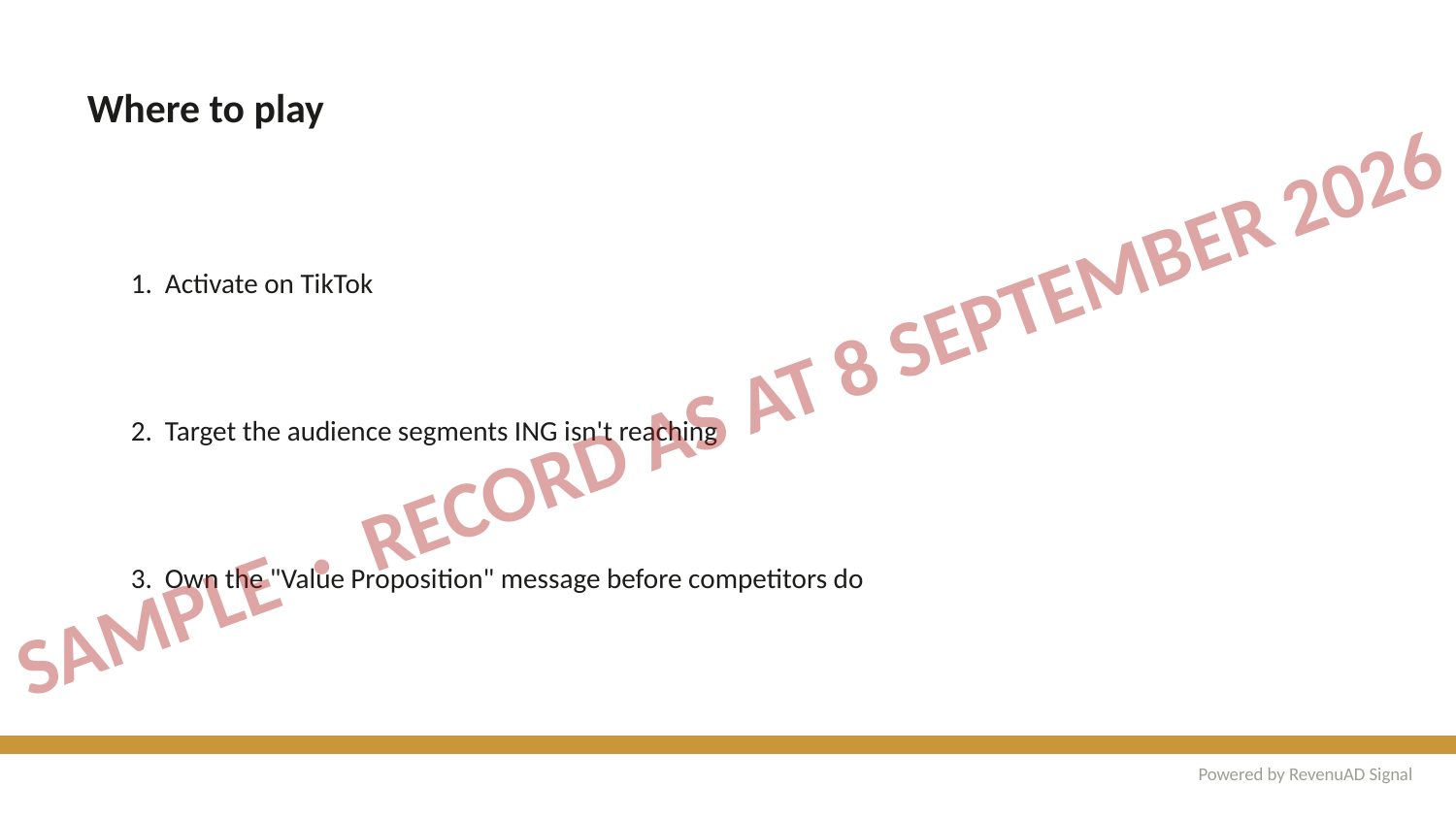

Where to play
1.  Activate on TikTok
SAMPLE  ·  RECORD AS AT 8 SEPTEMBER 2026
2.  Target the audience segments ING isn't reaching
3.  Own the "Value Proposition" message before competitors do

Powered by RevenuAD Signal